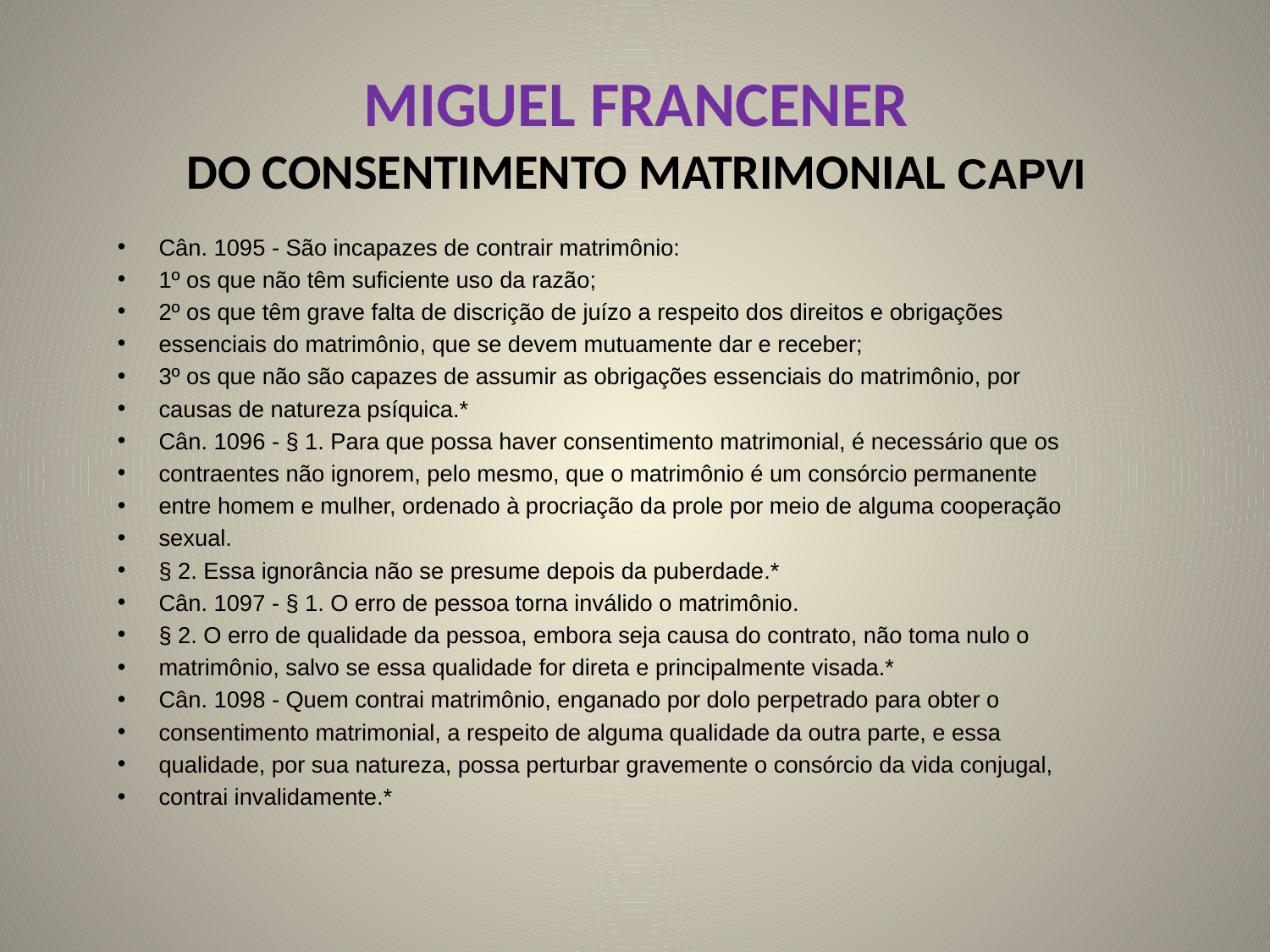

# MIGUEL FRANCENER DO CONSENTIMENTO MATRIMONIAL CAPVI
Cân. 1095 - São incapazes de contrair matrimônio:
1º os que não têm suficiente uso da razão;
2º os que têm grave falta de discrição de juízo a respeito dos direitos e obrigações
essenciais do matrimônio, que se devem mutuamente dar e receber;
3º os que não são capazes de assumir as obrigações essenciais do matrimônio, por
causas de natureza psíquica.*
Cân. 1096 - § 1. Para que possa haver consentimento matrimonial, é necessário que os
contraentes não ignorem, pelo mesmo, que o matrimônio é um consórcio permanente
entre homem e mulher, ordenado à procriação da prole por meio de alguma cooperação
sexual.
§ 2. Essa ignorância não se presume depois da puberdade.*
Cân. 1097 - § 1. O erro de pessoa torna inválido o matrimônio.
§ 2. O erro de qualidade da pessoa, embora seja causa do contrato, não toma nulo o
matrimônio, salvo se essa qualidade for direta e principalmente visada.*
Cân. 1098 - Quem contrai matrimônio, enganado por dolo perpetrado para obter o
consentimento matrimonial, a respeito de alguma qualidade da outra parte, e essa
qualidade, por sua natureza, possa perturbar gravemente o consórcio da vida conjugal,
contrai invalidamente.*